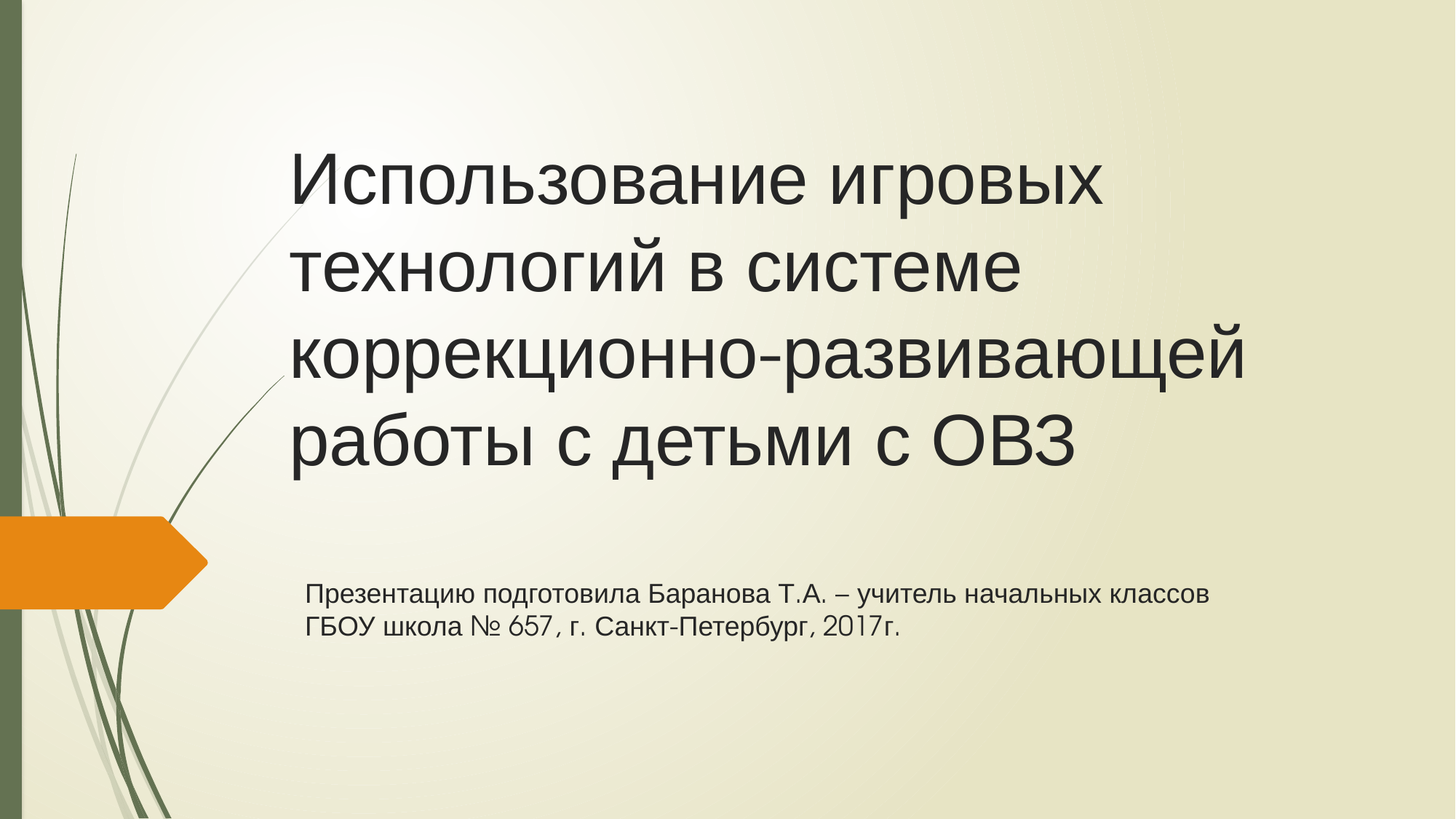

# Использование игровых технологий в системе коррекционно-развивающей работы с детьми с ОВЗ
Презентацию подготовила Баранова Т.А. – учитель начальных классов
ГБОУ школа № 657, г. Санкт-Петербург, 2017г.